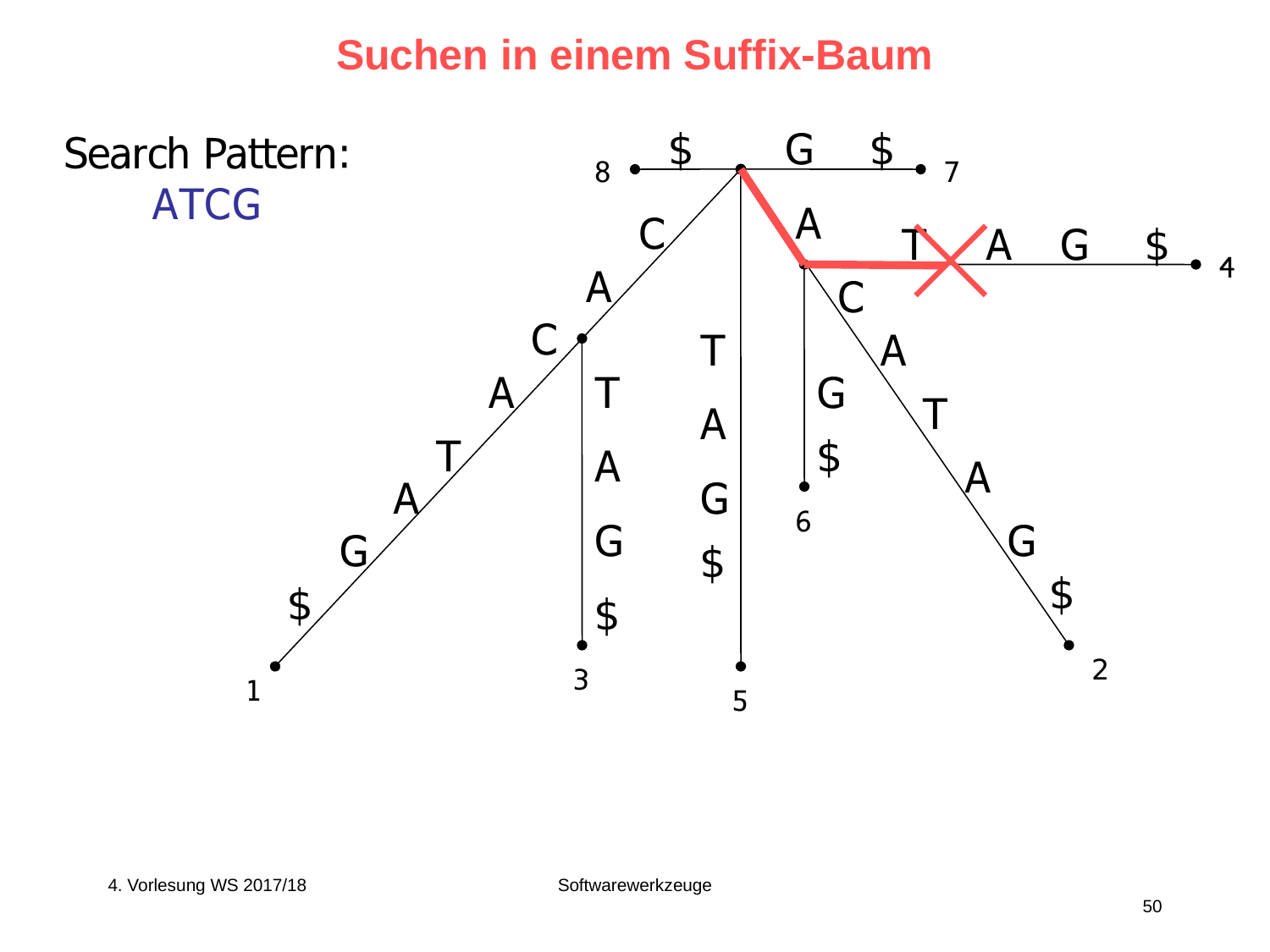

# Suchen in einem Suffix-Baum
$
G
$
Search Pattern:
ATCG
8
7

A
C
T
A
G
$

4
A

C
C
T
A

A
T
G
T
A
T
$
A
A
A
G
6
G
G
G
$
$
$
$
2
3
1
5
4. Vorlesung WS 2017/18
Softwarewerkzeuge

50